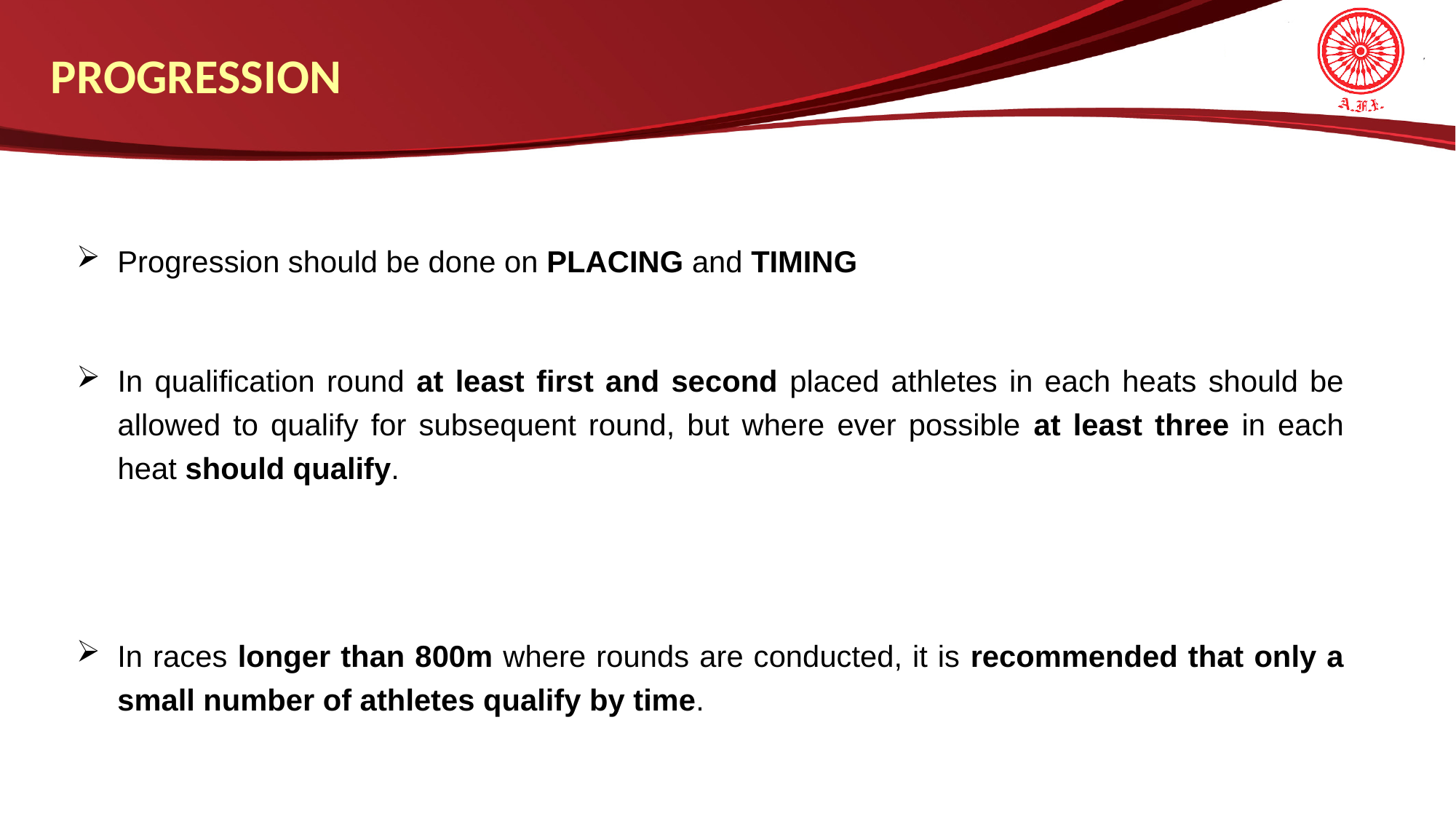

PROGRESSION
Progression should be done on PLACING and TIMING
In qualification round at least first and second placed athletes in each heats should be allowed to qualify for subsequent round, but where ever possible at least three in each heat should qualify.
In races longer than 800m where rounds are conducted, it is recommended that only a small number of athletes qualify by time.